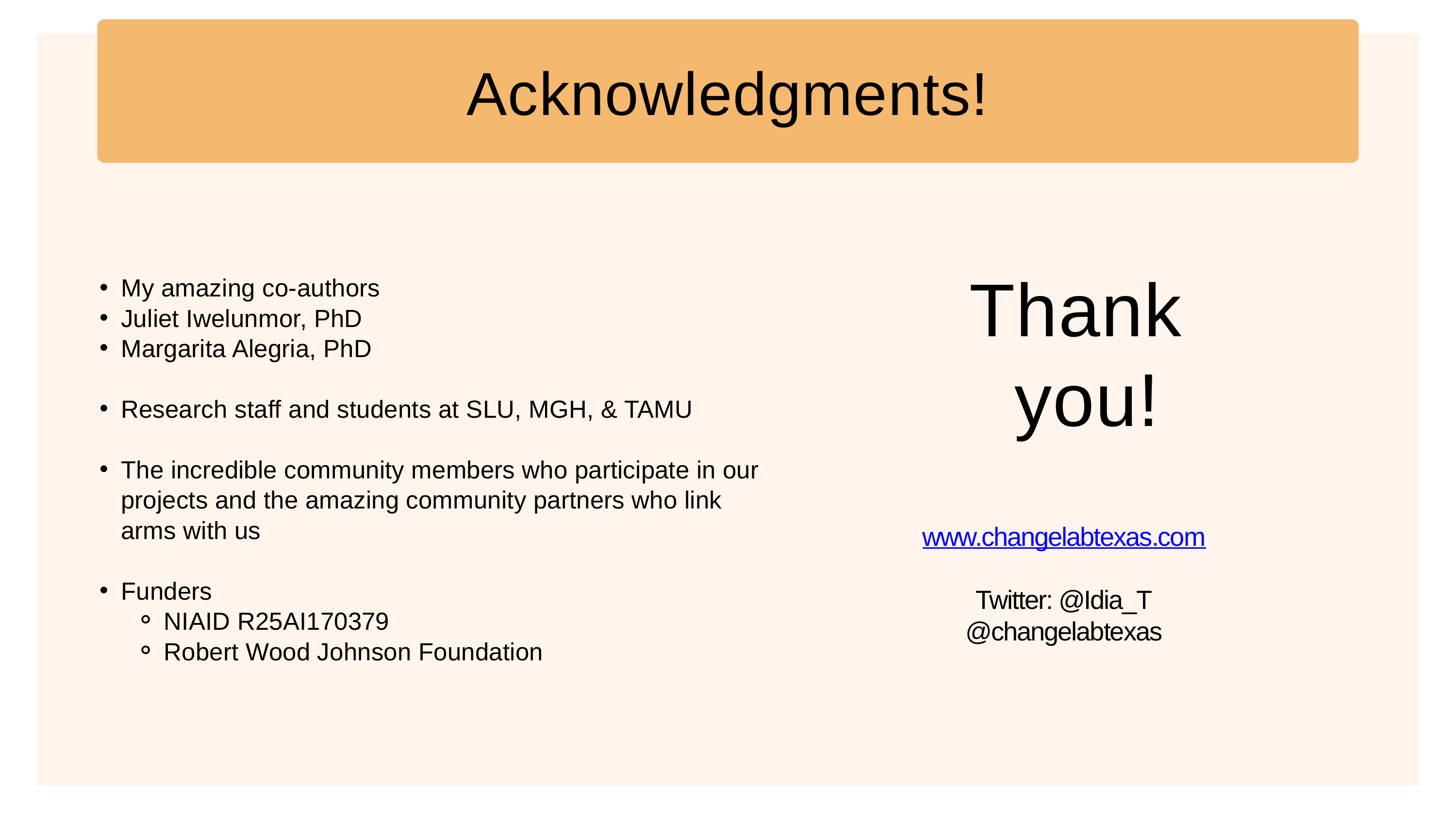

Acknowledgments!
Thank
 you!
My amazing co-authors
Juliet Iwelunmor, PhD
Margarita Alegria, PhD

Research staff and students at SLU, MGH, & TAMU

The incredible community members who participate in our projects and the amazing community partners who link arms with us

Funders
NIAID R25AI170379
Robert Wood Johnson Foundation

www.changelabtexas.com

Twitter: @Idia_T
@changelabtexas